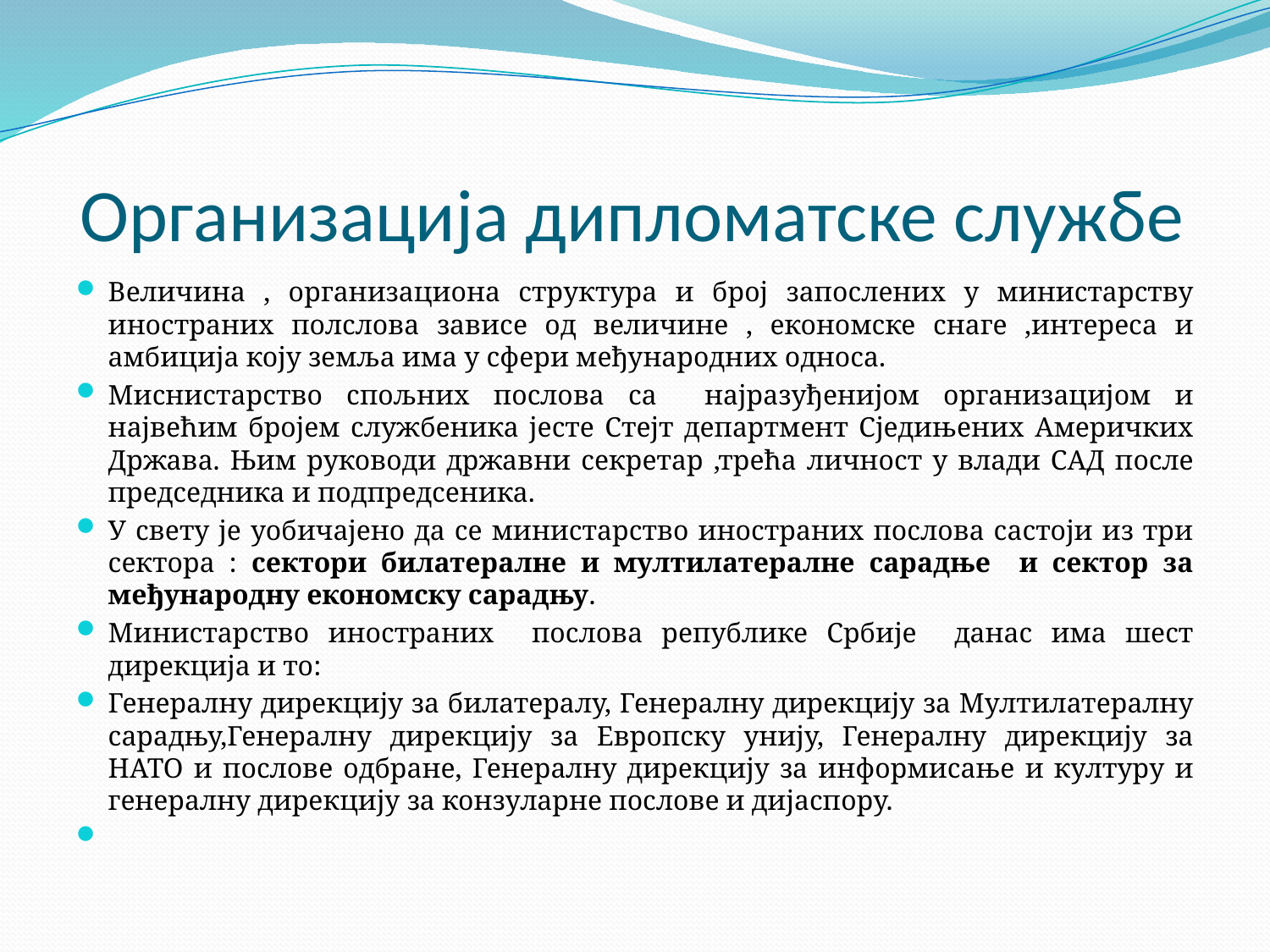

# Организација дипломатске службе
Величина , организациона структура и број запослених у министарству иностраних полслова зависе од величине , економске снаге ,интереса и амбиција коју земља има у сфери међународних односа.
Миснистарство спољних послова са  најразуђенијом организацијом и највећим бројем службеника јесте Стејт департмент Сједињених Америчких Држава. Њим руководи државни секретар ,трећа личност у влади САД после председника и подпредсеника.
У свету је уобичајено да се министарство иностраних послова састоји из три сектора : сектори билатералне и мултилатералне сарадње  и сектор за међународну економску сарадњу.
Министарство иностраних  послова републике Србије  данас има шест дирекција и то:
Генералну дирекцију за билатералу, Генералну дирекцију за Мултилатералну сарадњу,Генералну дирекцију за Европску унију, Генералну дирекцију за НАТО и послове одбране, Генералну дирекцију за информисање и културу и генералну дирекцију за конзуларне послове и дијаспору.